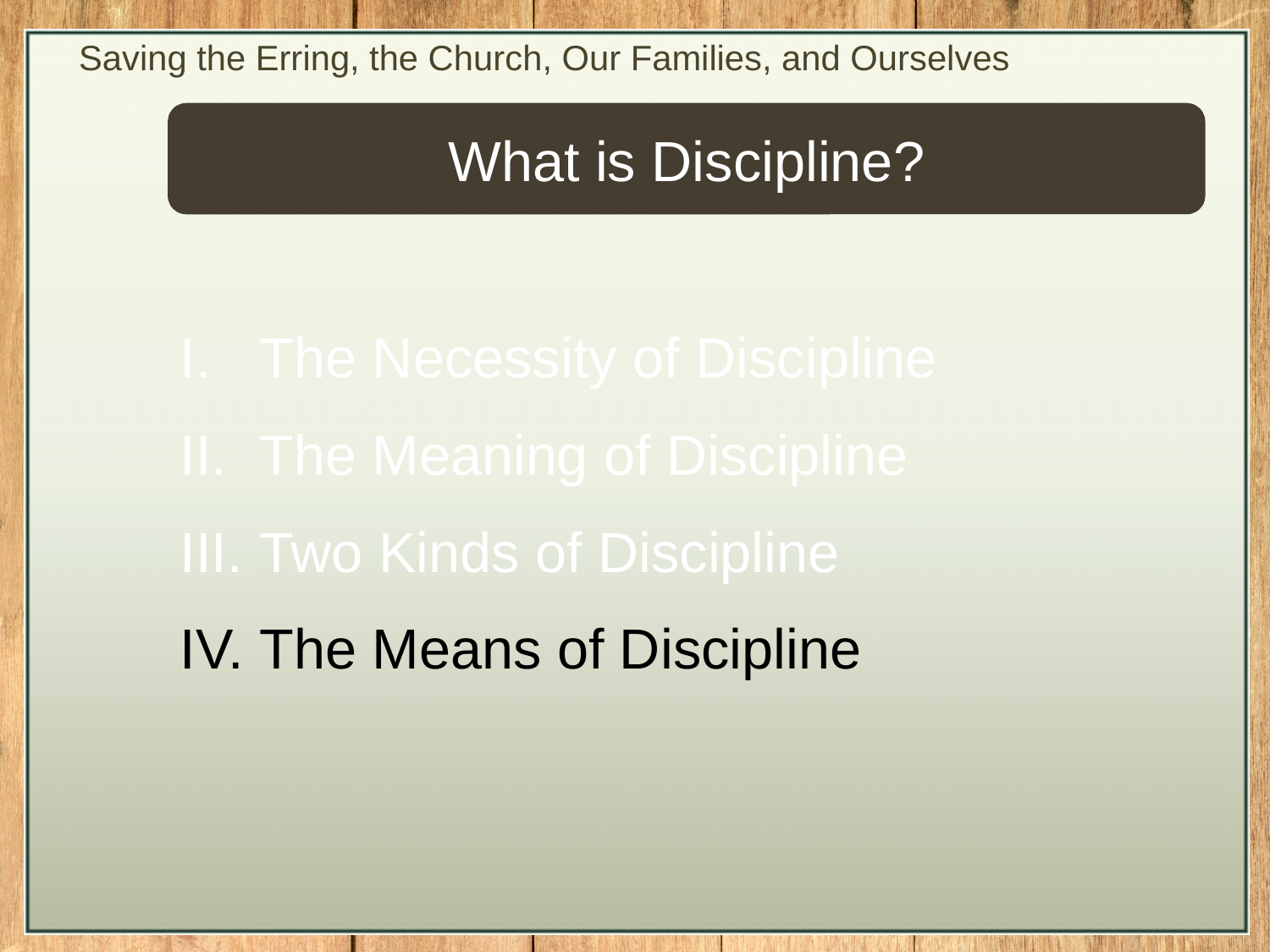

Saving the Erring, the Church, Our Families, and Ourselves
What is Discipline?
The Necessity of Discipline
The Meaning of Discipline
Two Kinds of Discipline
The Means of Discipline